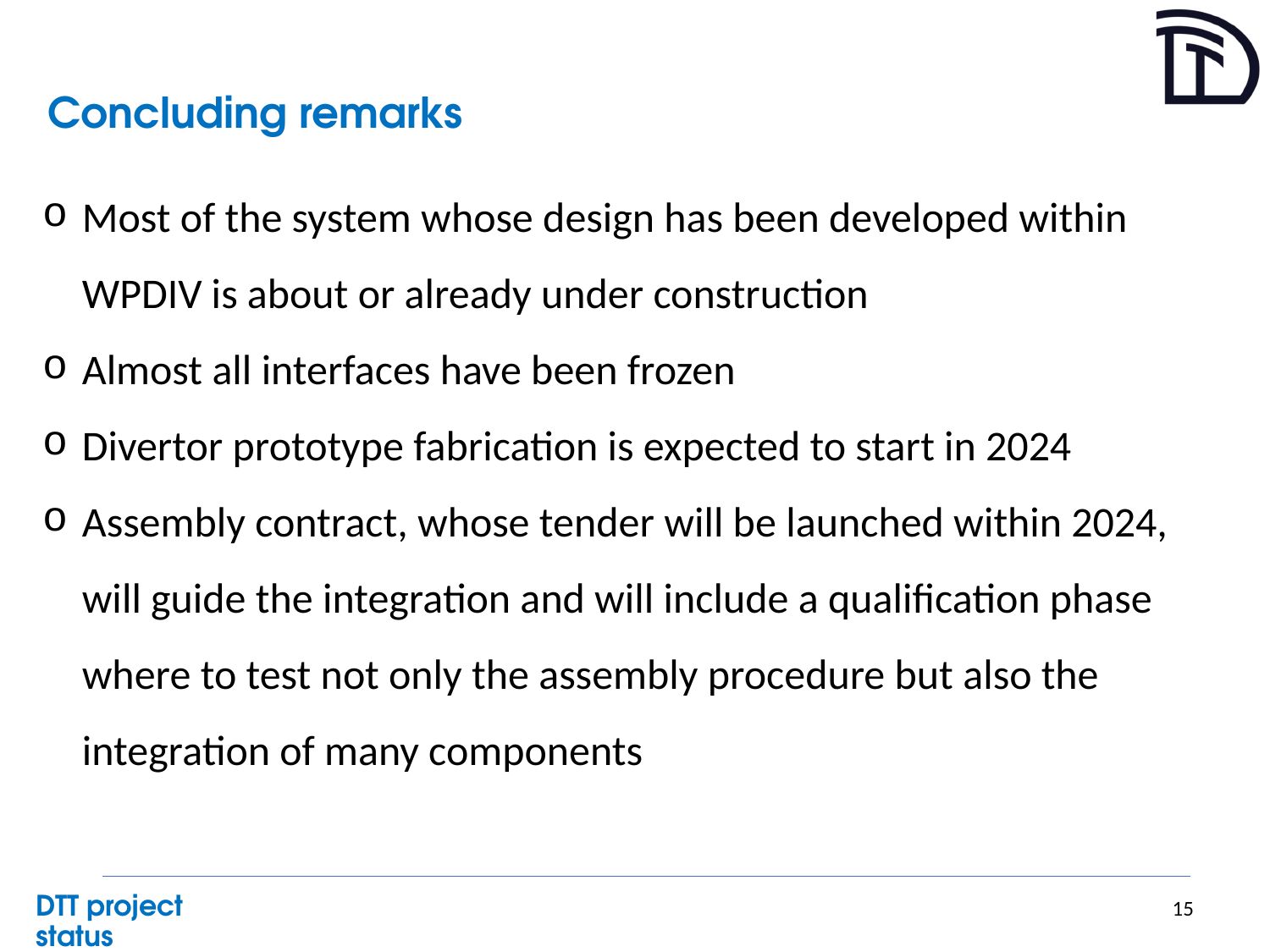

# Concluding remarks
Most of the system whose design has been developed within WPDIV is about or already under construction
Almost all interfaces have been frozen
Divertor prototype fabrication is expected to start in 2024
Assembly contract, whose tender will be launched within 2024, will guide the integration and will include a qualification phase where to test not only the assembly procedure but also the integration of many components
15